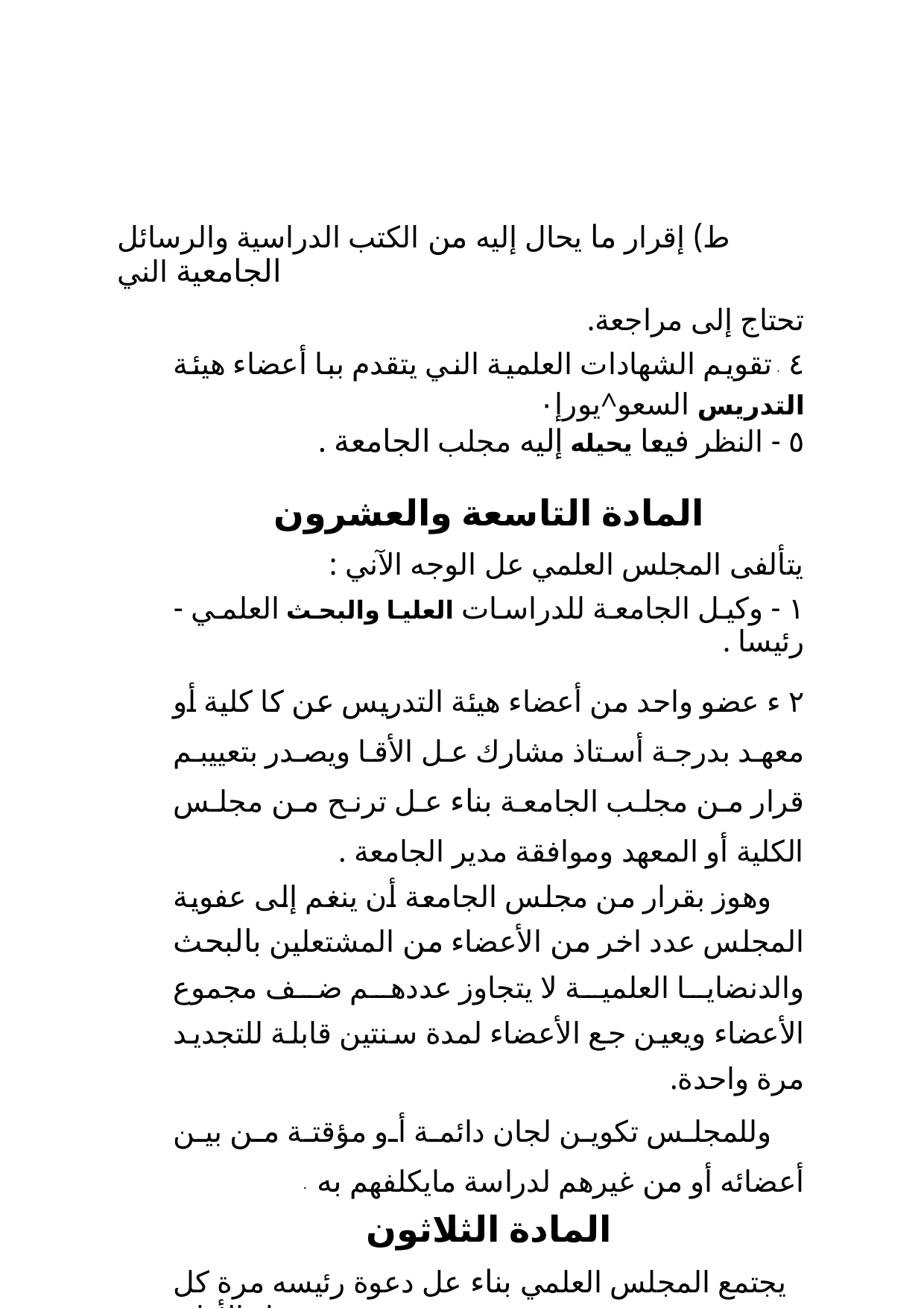

ط) إقرار ما يحال إليه من الكتب الدراسية والرسائل الجامعية الني
تحتاج إلى مراجعة.
٤ ٠ تقويم الشهادات العلمية الني يتقدم ببا أعضاء هيئة التدريس السعو^يورإ٠
٥ - النظر فيعا يحيله إليه مجلب الجامعة .
المادة التاسعة والعشرون
يتألفى المجلس العلمي عل الوجه الآني :
١ - وكيل الجامعة للدراسات العليا والبحث العلمي - رئيسا .
٢ ء عضو واحد من أعضاء هيئة التدريس عن كا كلية أو معهد بدرجة أستاذ مشارك عل الأقا ويصدر بتعييبم قرار من مجلب الجامعة بناء عل ترنح من مجلس الكلية أو المعهد وموافقة مدير الجامعة .
وهوز بقرار من مجلس الجامعة أن ينغم إلى عفوية المجلس عدد اخر من الأعضاء من المشتعلين بالبحث والدنضايا العلمية لا يتجاوز عددهم ضف مجموع الأعضاء ويعين جع الأعضاء لمدة سنتين قابلة للتجديد مرة واحدة.
وللمجلس تكوين لجان دائمة أو مؤقتة من بين أعضائه أو من غيرهم لدراسة مايكلفهم به ٠
المادة الثلاثون
يجتمع المجلس العلمي بناء عل دعوة رئيسه مرة كل شهر عل الأقل،
وللرئيس أن يدعو المجلس إلى الاجتع إذا دعت الحاجة لذلك، أو إذا